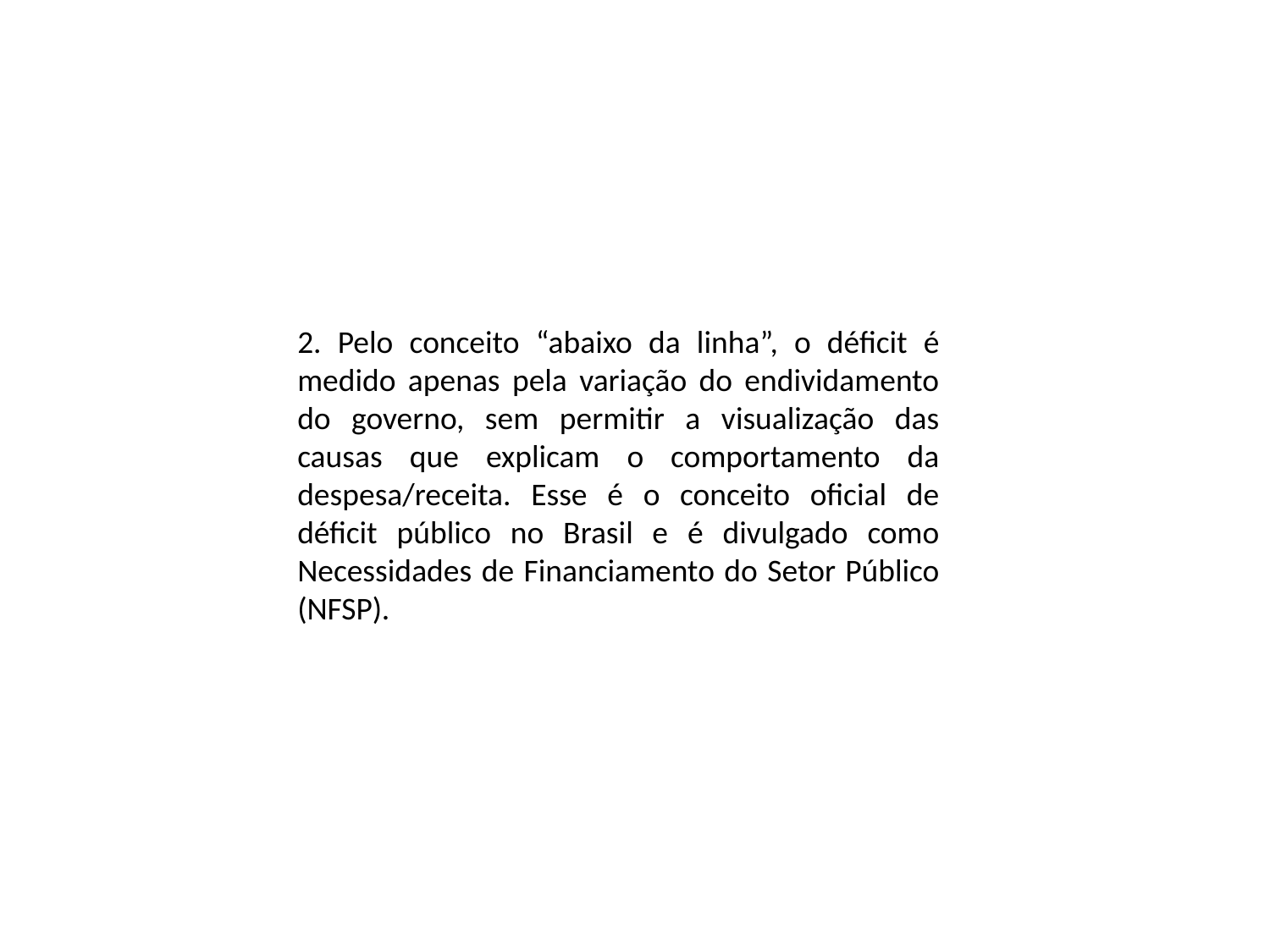

2. Pelo conceito “abaixo da linha”, o déficit é medido apenas pela variação do endividamento do governo, sem permitir a visualização das causas que explicam o comportamento da despesa/receita. Esse é o conceito oficial de déficit público no Brasil e é divulgado como Necessidades de Financiamento do Setor Público (NFSP).